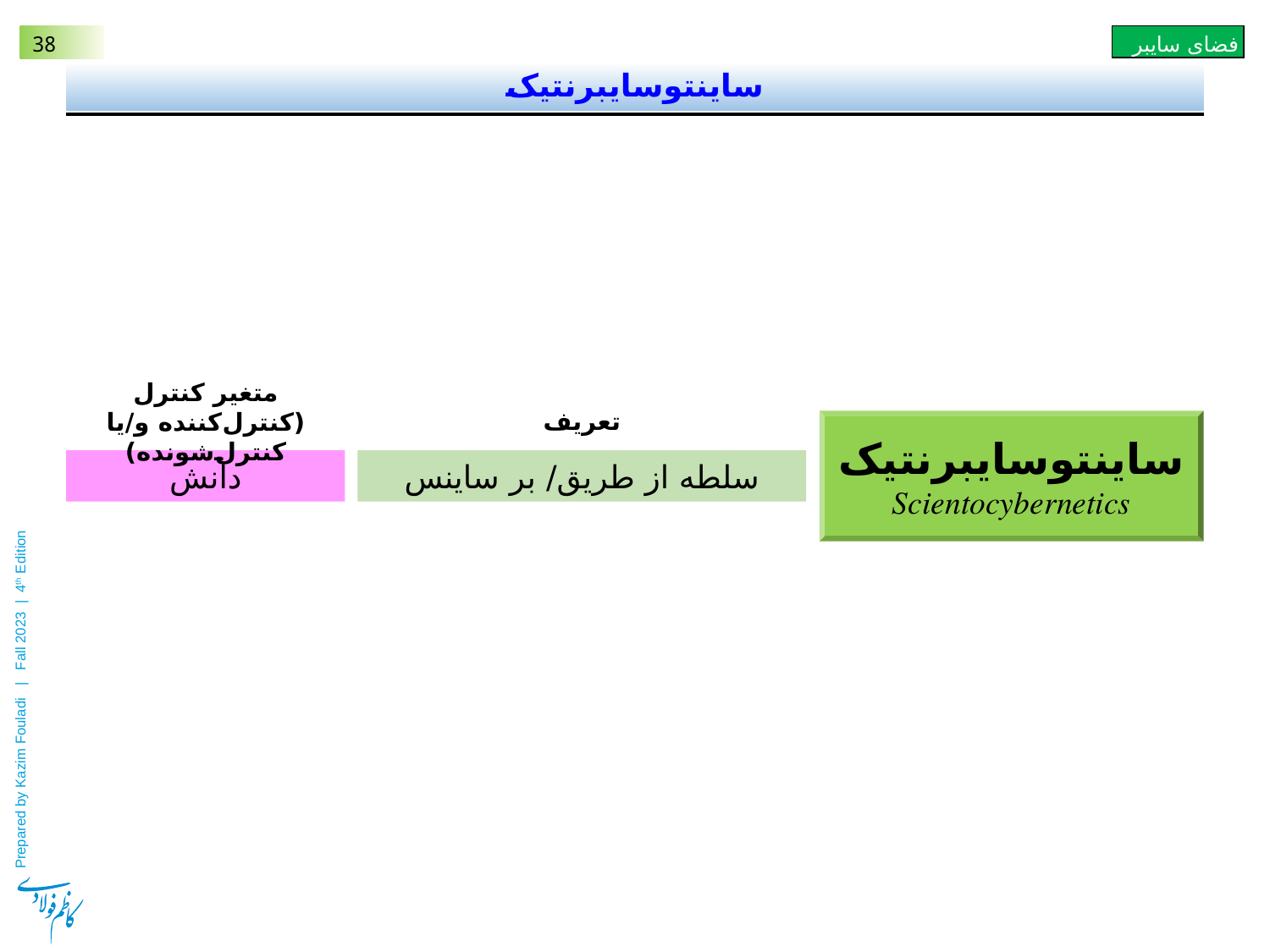

# ساینتوسایبرنتیک

متغیر کنترل
(کنترل‌کننده و/یا کنترل‌شونده)
تعریف
ساینتوسایبرنتیک
Scientocybernetics
دانش
سلطه از طریق/ بر ساینس